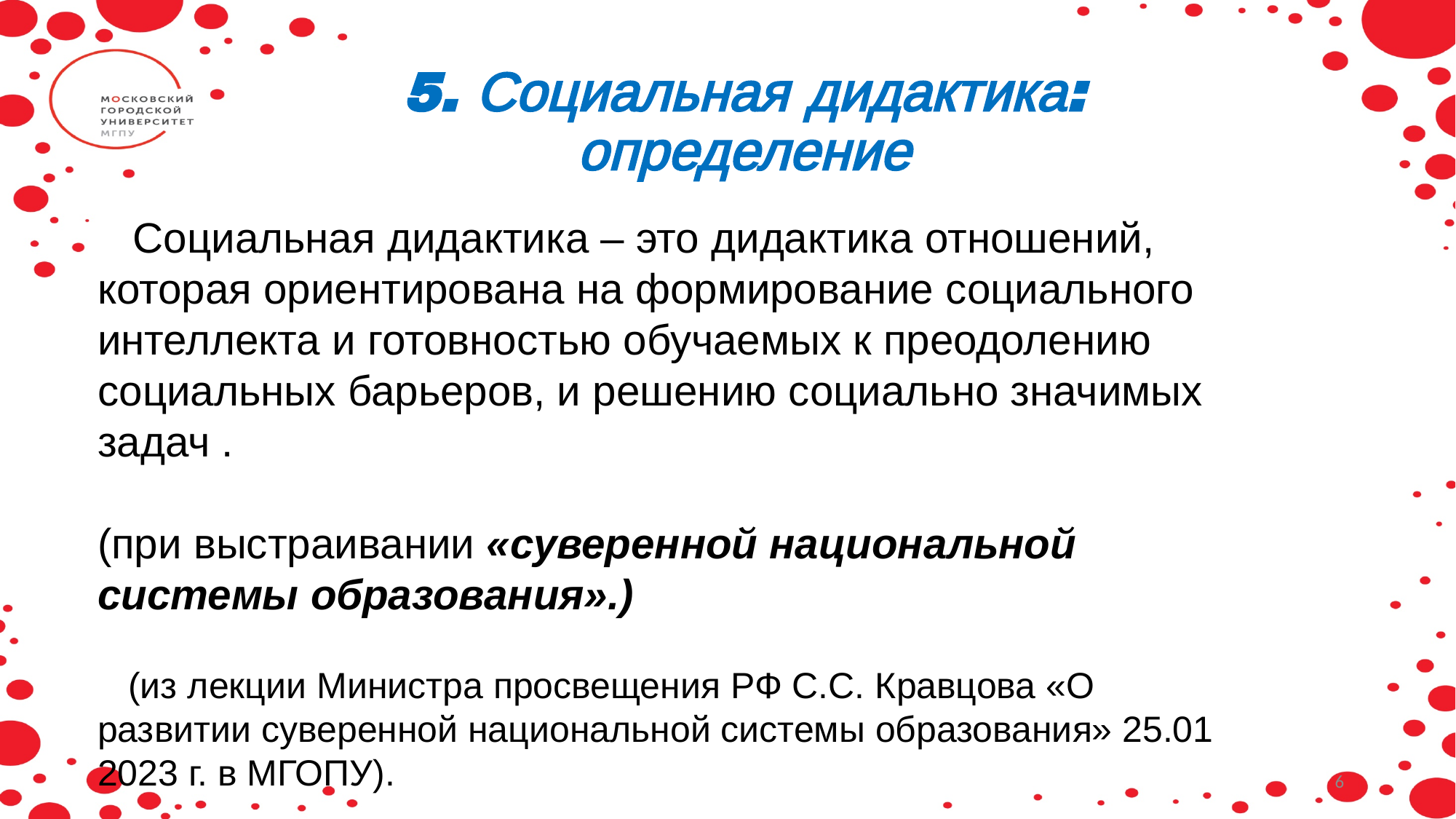

5. Социальная дидактика: определение
   Социальная дидактика – это дидактика отношений, которая ориентирована на формирование социального интеллекта и готовностью обучаемых к преодолению социальных барьеров, и решению социально значимых задач .

(при выстраивании «суверенной национальной системы образования».)

   (из лекции Министра просвещения РФ С.С. Кравцова «О развитии суверенной национальной системы образования» 25.01 2023 г. в МГОПУ).

6